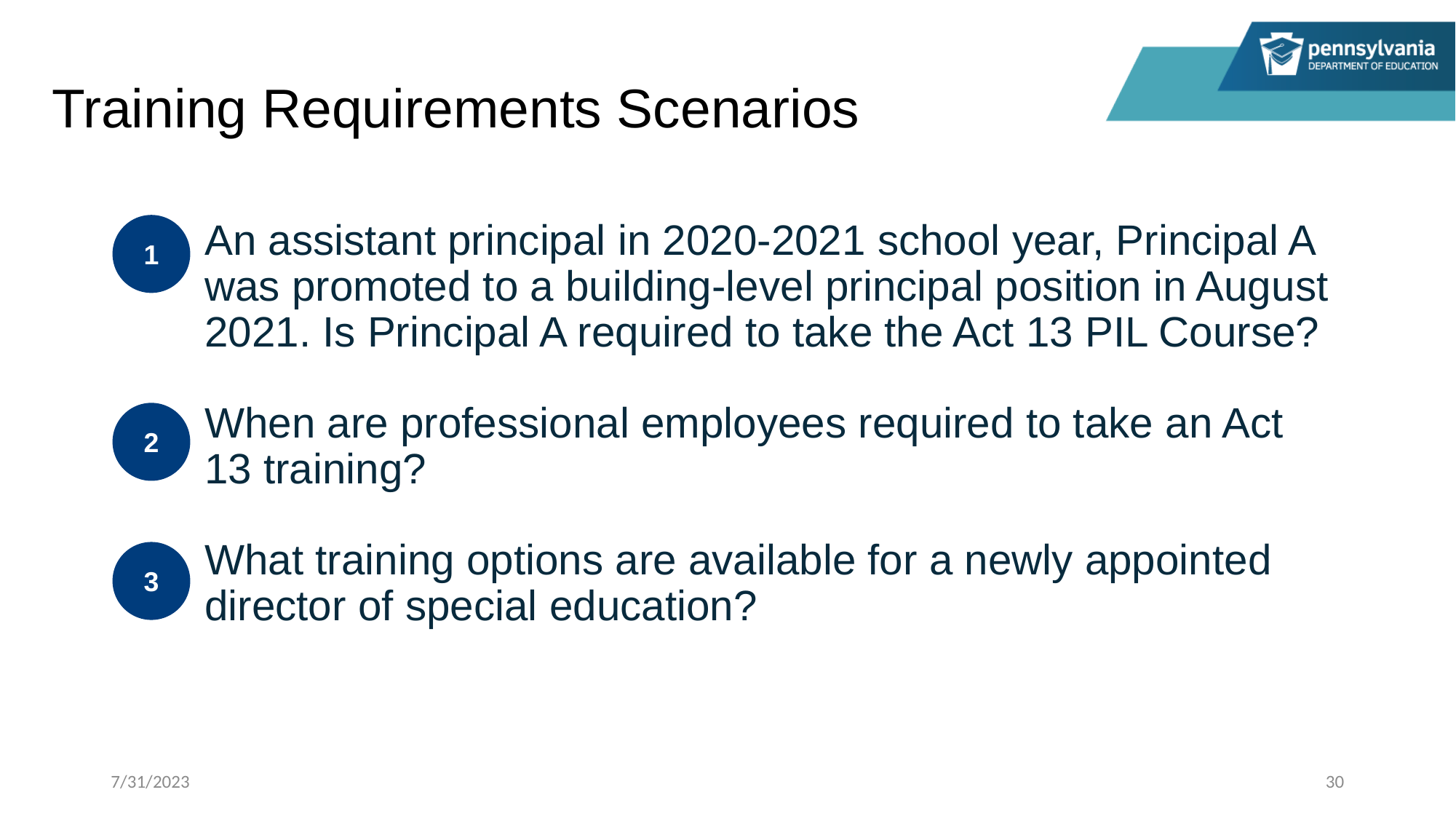

# Training Requirements Scenarios
An assistant principal in 2020-2021 school year, Principal A was promoted to a building-level principal position in August 2021. Is Principal A required to take the Act 13 PIL Course?
When are professional employees required to take an Act 13 training?
What training options are available for a newly appointed director of special education?
1
2
3
7/31/2023
30